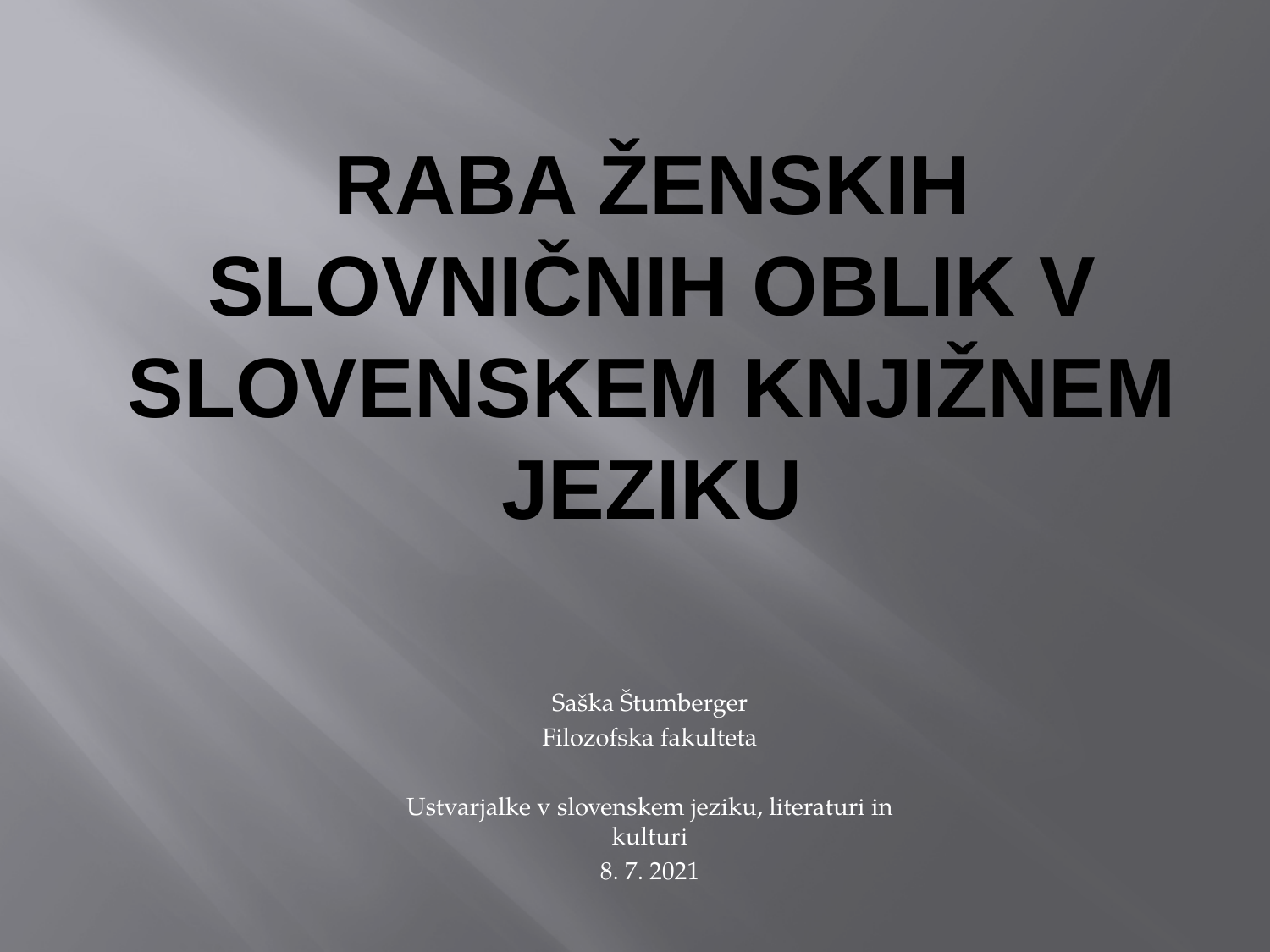

# Raba ženskih slovničnih oblik v slovenskem knjižnem jeziku

Saška Štumberger
Filozofska fakulteta

Ustvarjalke v slovenskem jeziku, literaturi in kulturi
8. 7. 2021